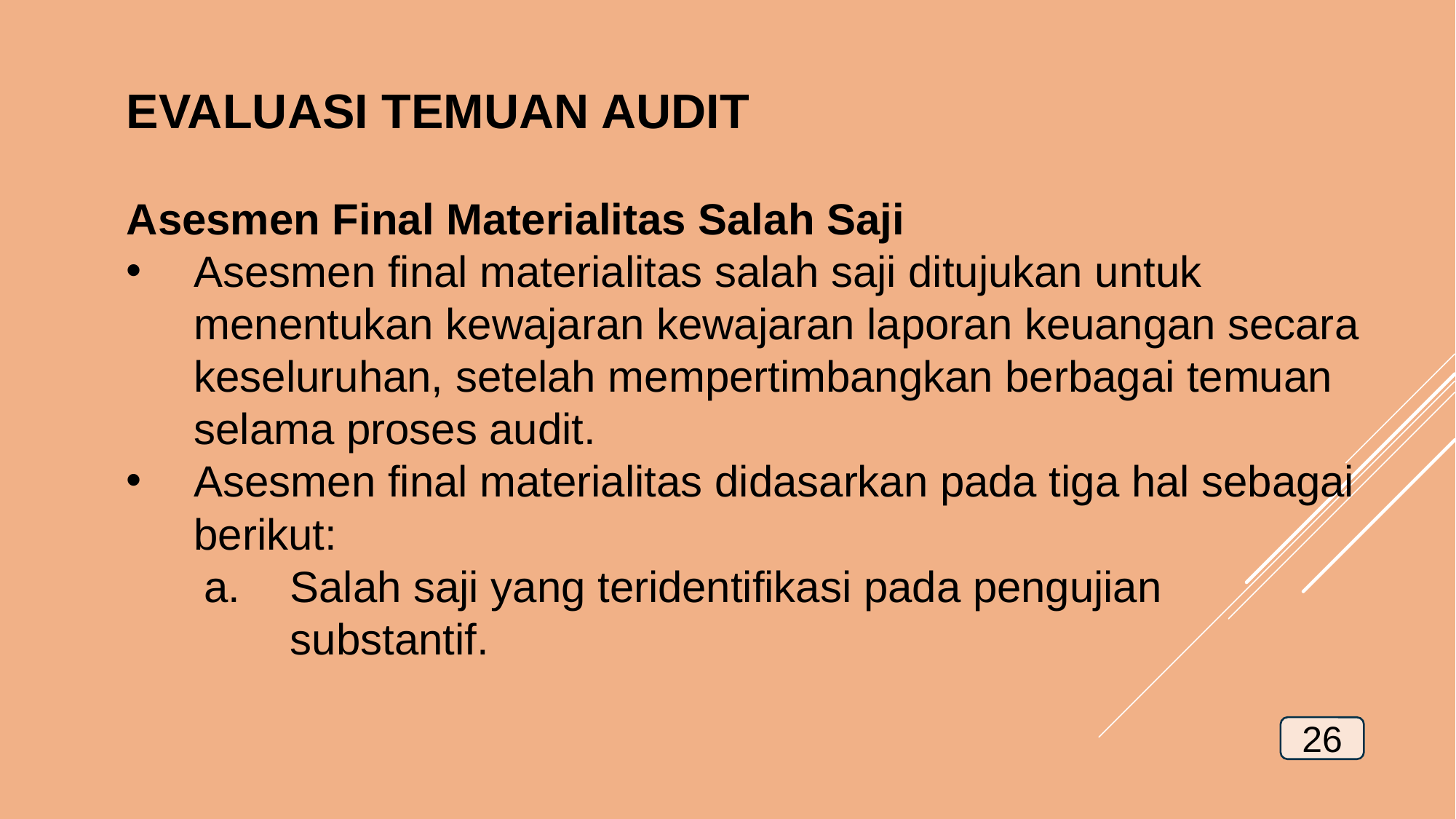

EVALUASI TEMUAN AUDIT
Asesmen Final Materialitas Salah Saji
Asesmen final materialitas salah saji ditujukan untuk menentukan kewajaran kewajaran laporan keuangan secara keseluruhan, setelah mempertimbangkan berbagai temuan selama proses audit.
Asesmen final materialitas didasarkan pada tiga hal sebagai berikut:
Salah saji yang teridentifikasi pada pengujian substantif.